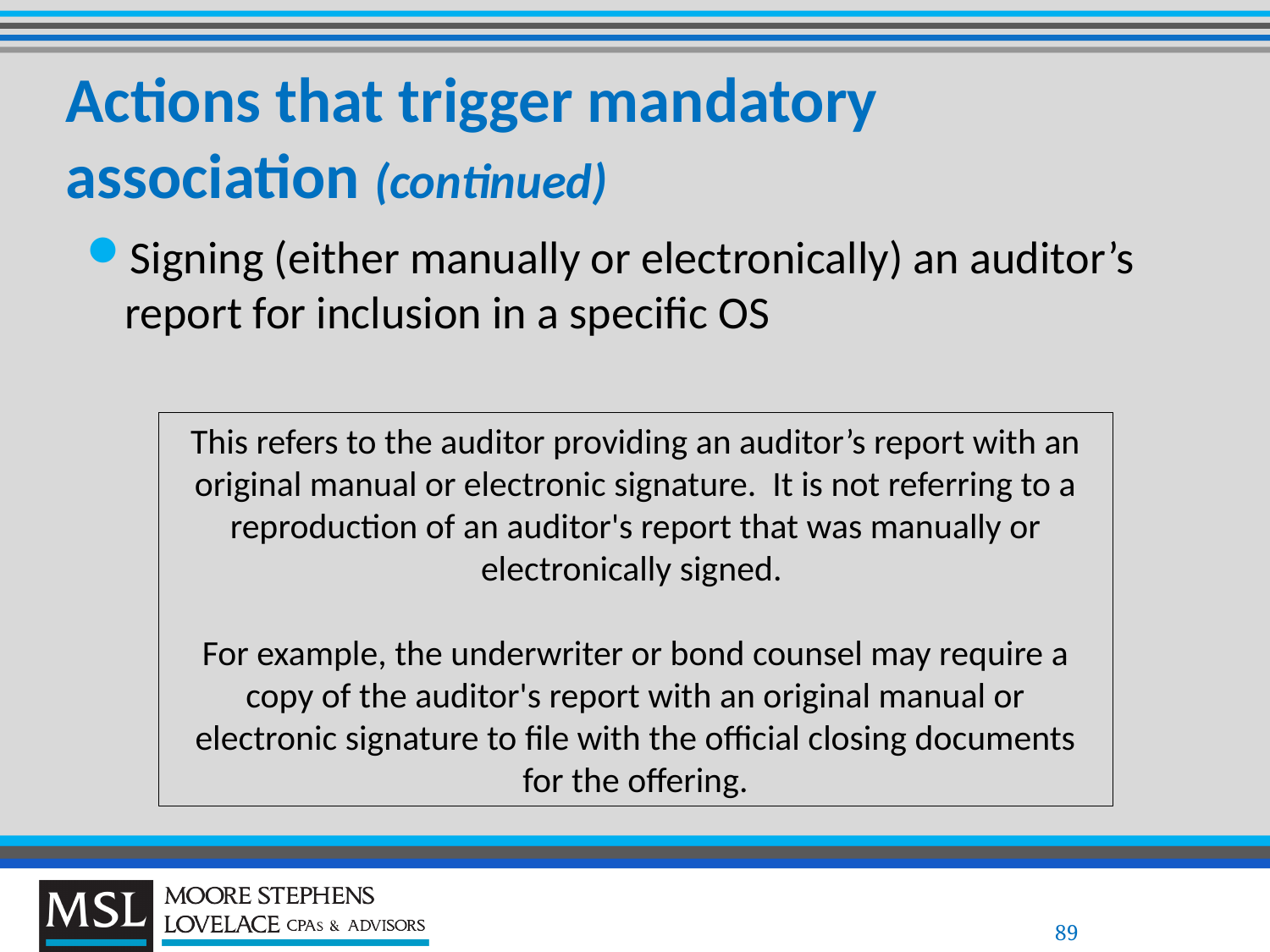

# Actions that trigger mandatory association (continued)
Signing (either manually or electronically) an auditor’s report for inclusion in a specific OS

This refers to the auditor providing an auditor’s report with an original manual or electronic signature.  It is not referring to a reproduction of an auditor's report that was manually or electronically signed.

For example, the underwriter or bond counsel may require a copy of the auditor's report with an original manual or electronic signature to file with the official closing documents for the offering.
89